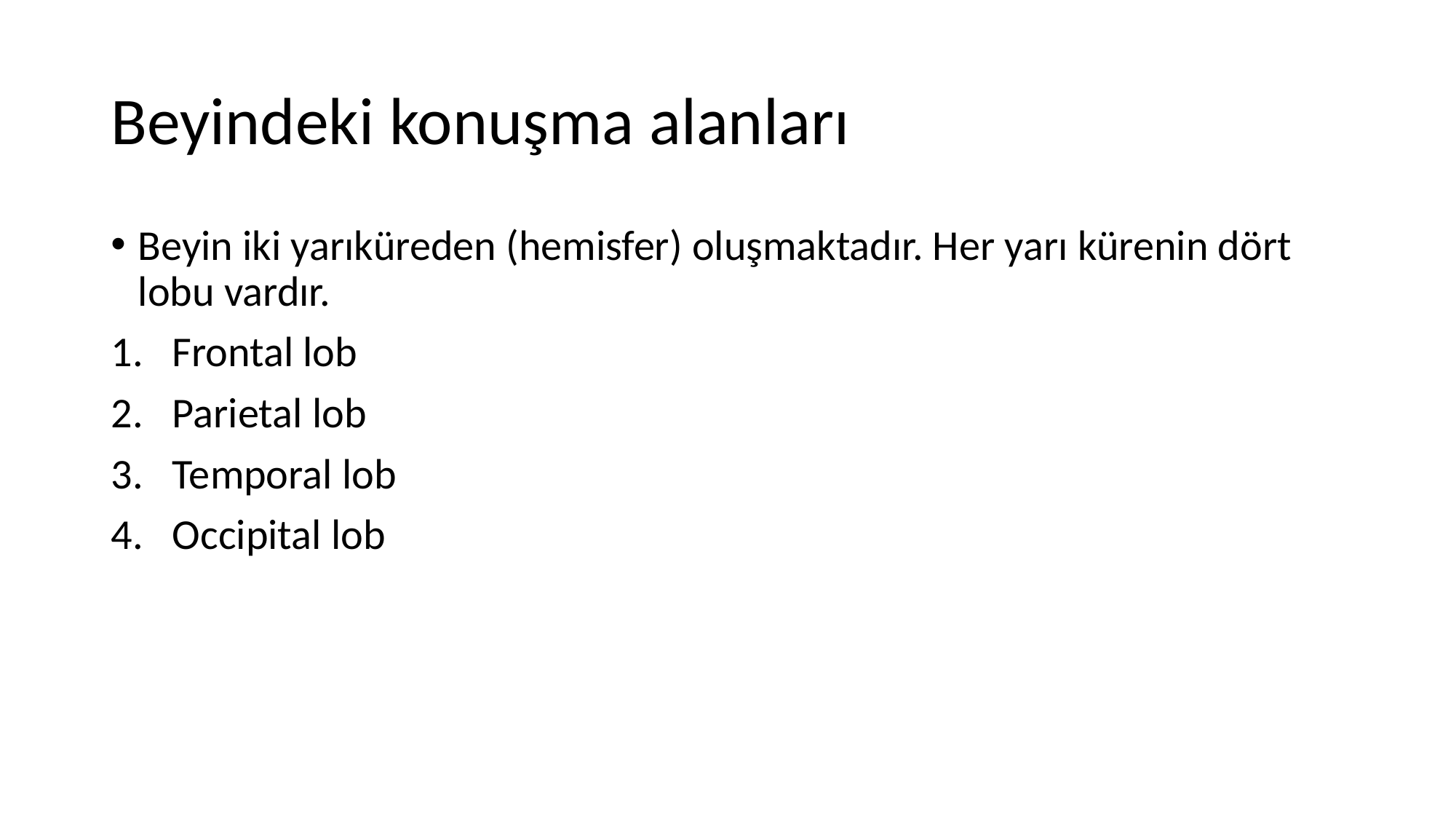

# Beyindeki konuşma alanları
Beyin iki yarıküreden (hemisfer) oluşmaktadır. Her yarı kürenin dört lobu vardır.
Frontal lob
Parietal lob
Temporal lob
Occipital lob